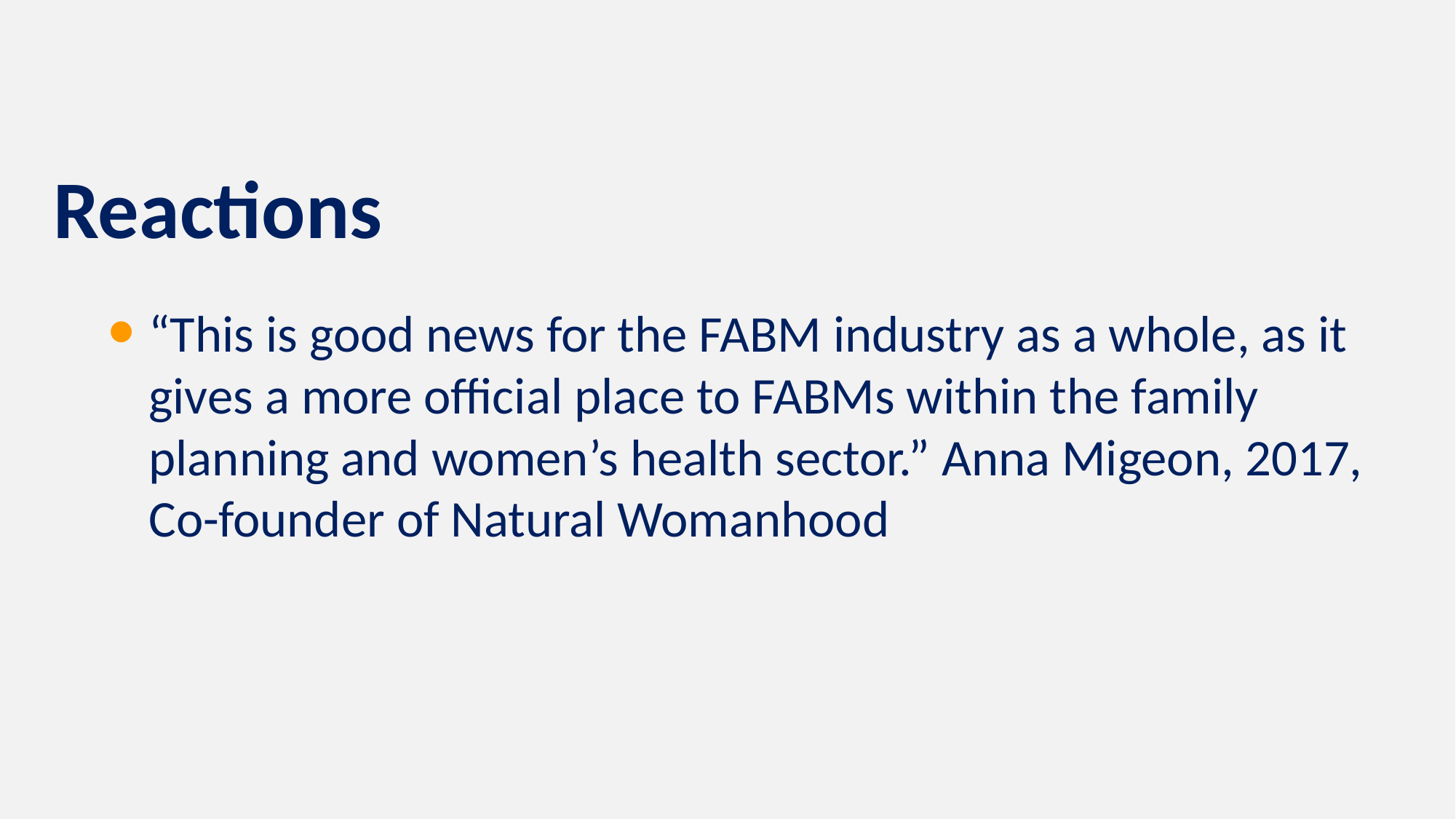

Reactions

“This is good news for the FABM industry as a whole, as it gives a more official place to FABMs within the family planning and women’s health sector.” Anna Migeon, 2017, Co-founder of Natural Womanhood